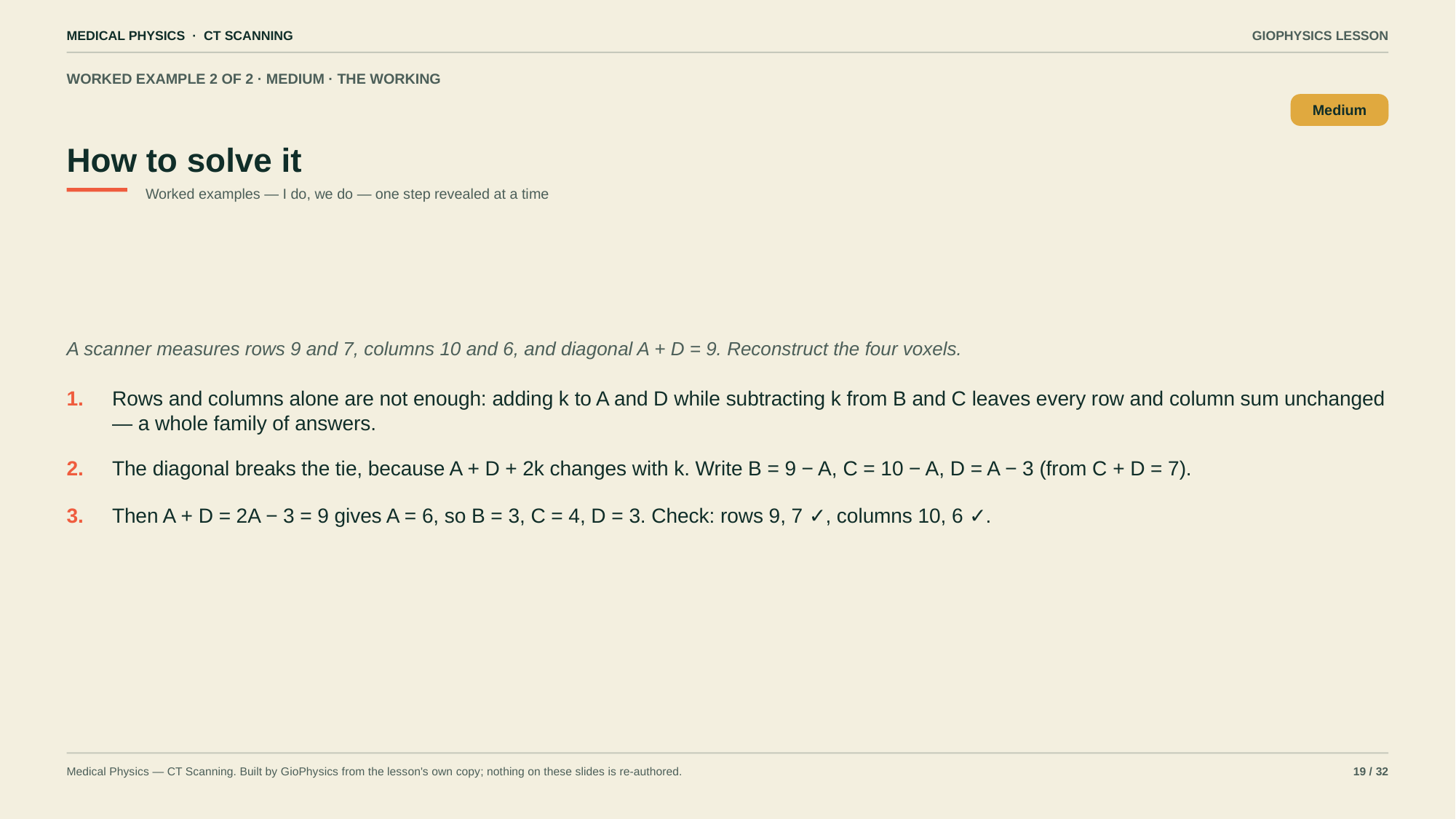

MEDICAL PHYSICS  ·  CT SCANNING
GIOPHYSICS LESSON

WORKED EXAMPLE 2 OF 2 · MEDIUM · THE WORKING
How to solve it

Medium
Worked examples — I do, we do — one step revealed at a time

A scanner measures rows 9 and 7, columns 10 and 6, and diagonal A + D = 9. Reconstruct the four voxels.
1.
Rows and columns alone are not enough: adding k to A and D while subtracting k from B and C leaves every row and column sum unchanged — a whole family of answers.
2.
The diagonal breaks the tie, because A + D + 2k changes with k. Write B = 9 − A, C = 10 − A, D = A − 3 (from C + D = 7).
3.
Then A + D = 2A − 3 = 9 gives A = 6, so B = 3, C = 4, D = 3. Check: rows 9, 7 ✓, columns 10, 6 ✓.

Medical Physics — CT Scanning. Built by GioPhysics from the lesson's own copy; nothing on these slides is re-authored.
19 / 32